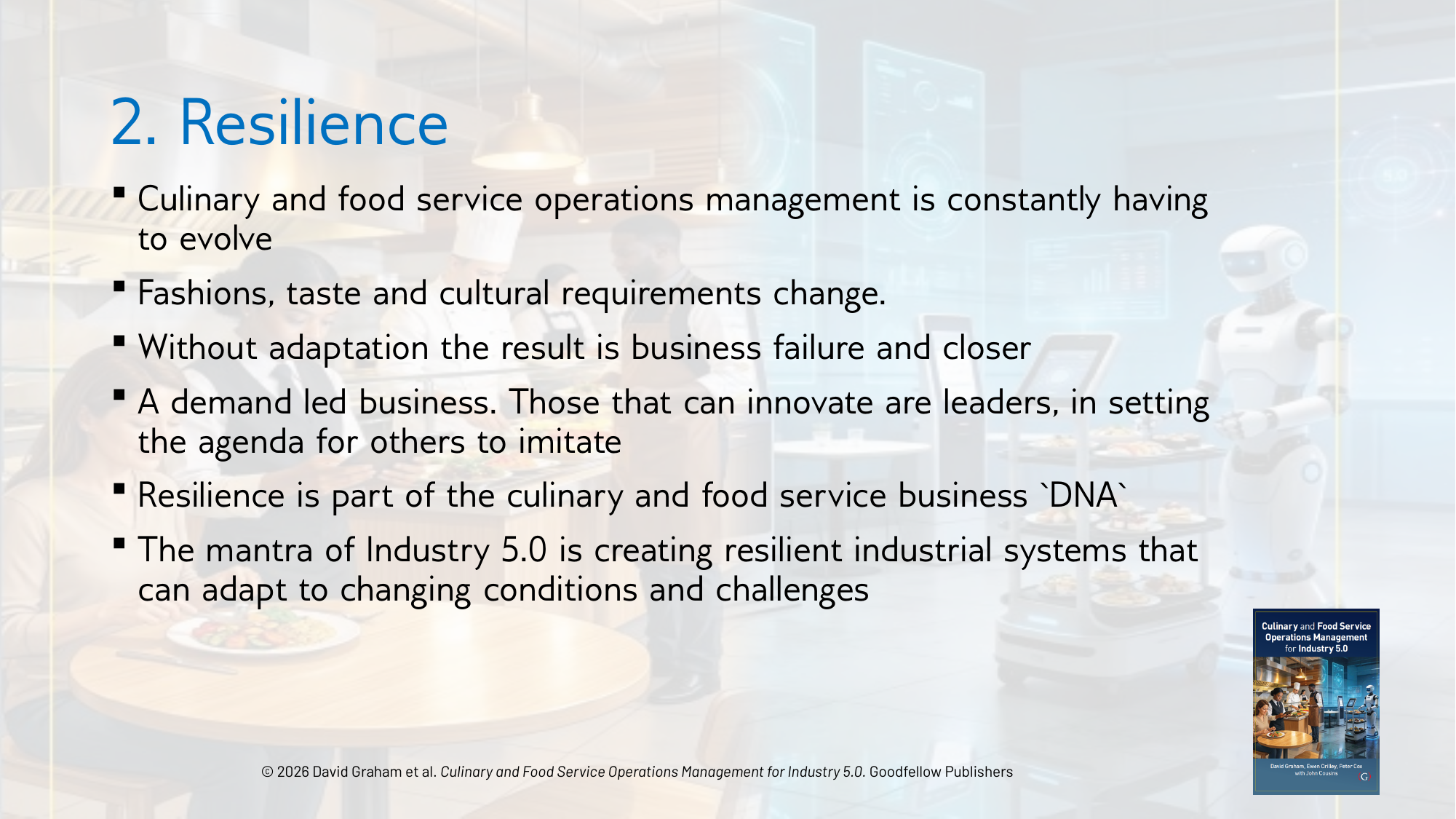

# 2. Resilience
Culinary and food service operations management is constantly having to evolve
Fashions, taste and cultural requirements change.
Without adaptation the result is business failure and closer
A demand led business. Those that can innovate are leaders, in setting the agenda for others to imitate
Resilience is part of the culinary and food service business `DNA`
The mantra of Industry 5.0 is creating resilient industrial systems that can adapt to changing conditions and challenges
© 2026 David Graham et al. Culinary and Food Service Operations Management for Industry 5.0. Goodfellow Publishers